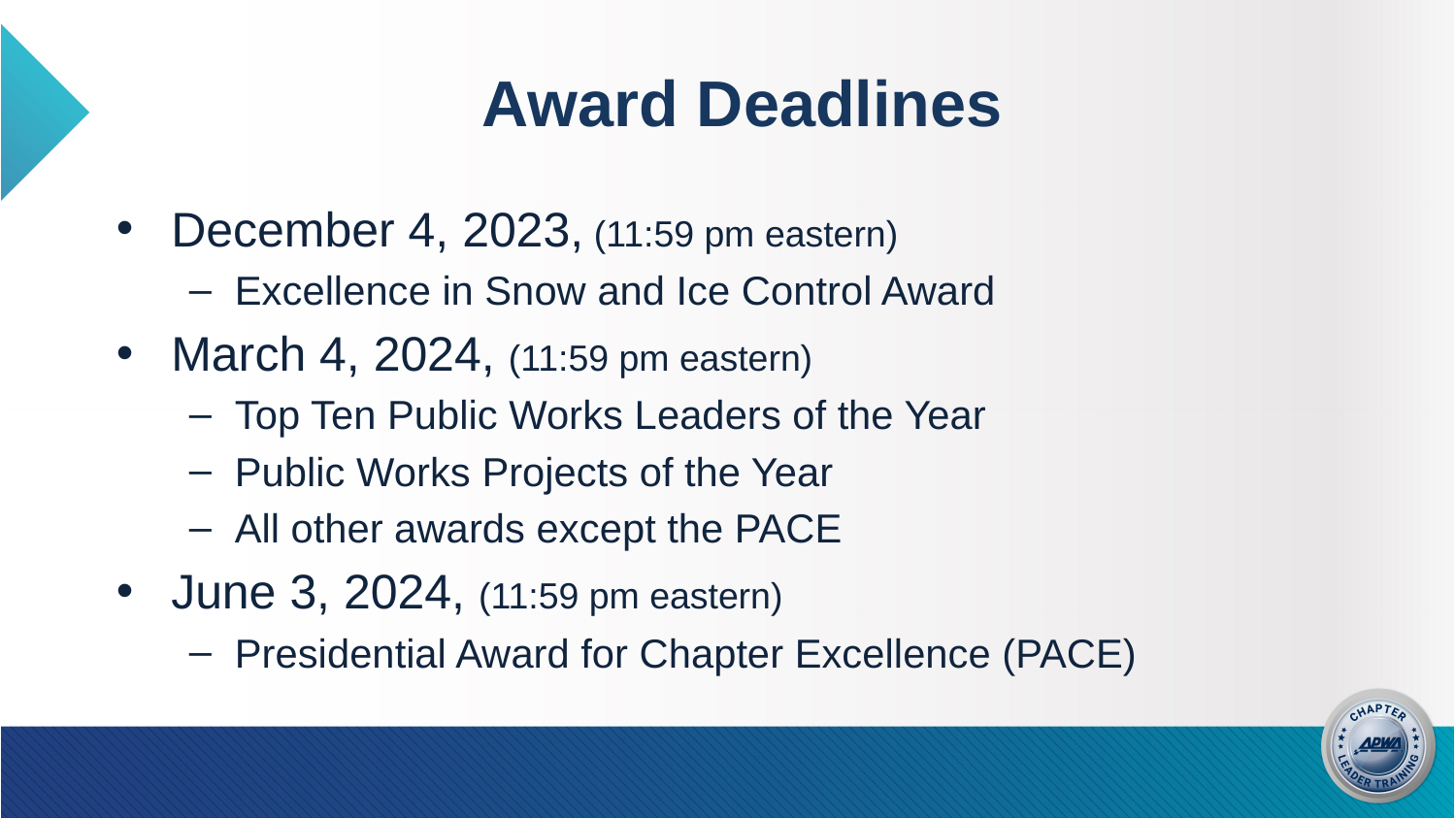

# Award Deadlines
December 4, 2023, (11:59 pm eastern)
Excellence in Snow and Ice Control Award
March 4, 2024, (11:59 pm eastern)
Top Ten Public Works Leaders of the Year
Public Works Projects of the Year
All other awards except the PACE
June 3, 2024, (11:59 pm eastern)
Presidential Award for Chapter Excellence (PACE)